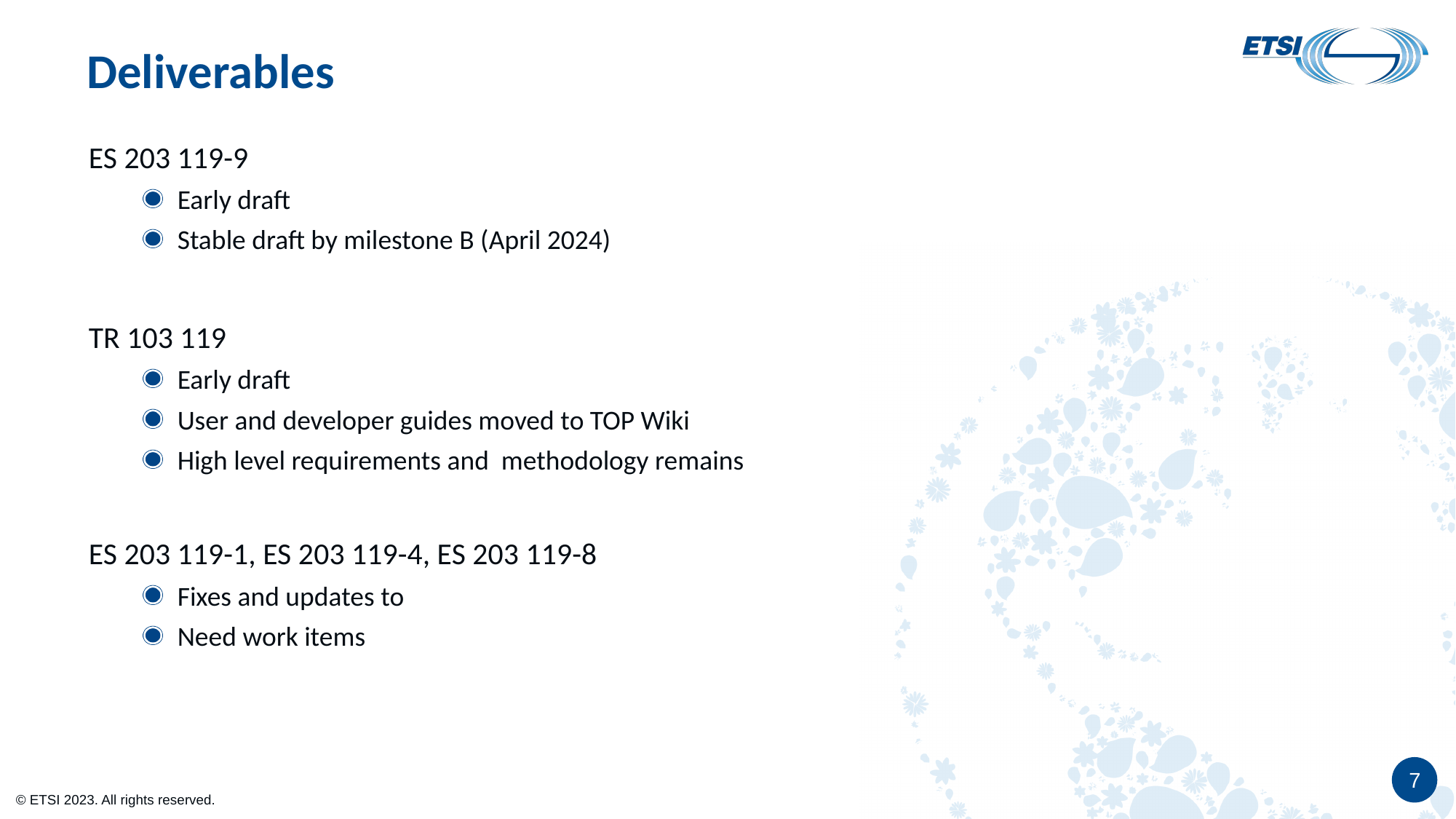

# Deliverables
ES 203 119-9
Early draft
Stable draft by milestone B (April 2024)

TR 103 119
Early draft
User and developer guides moved to TOP Wiki
High level requirements and  methodology remains

ES 203 119-1, ES 203 119-4, ES 203 119-8
Fixes and updates to
Need work items

7